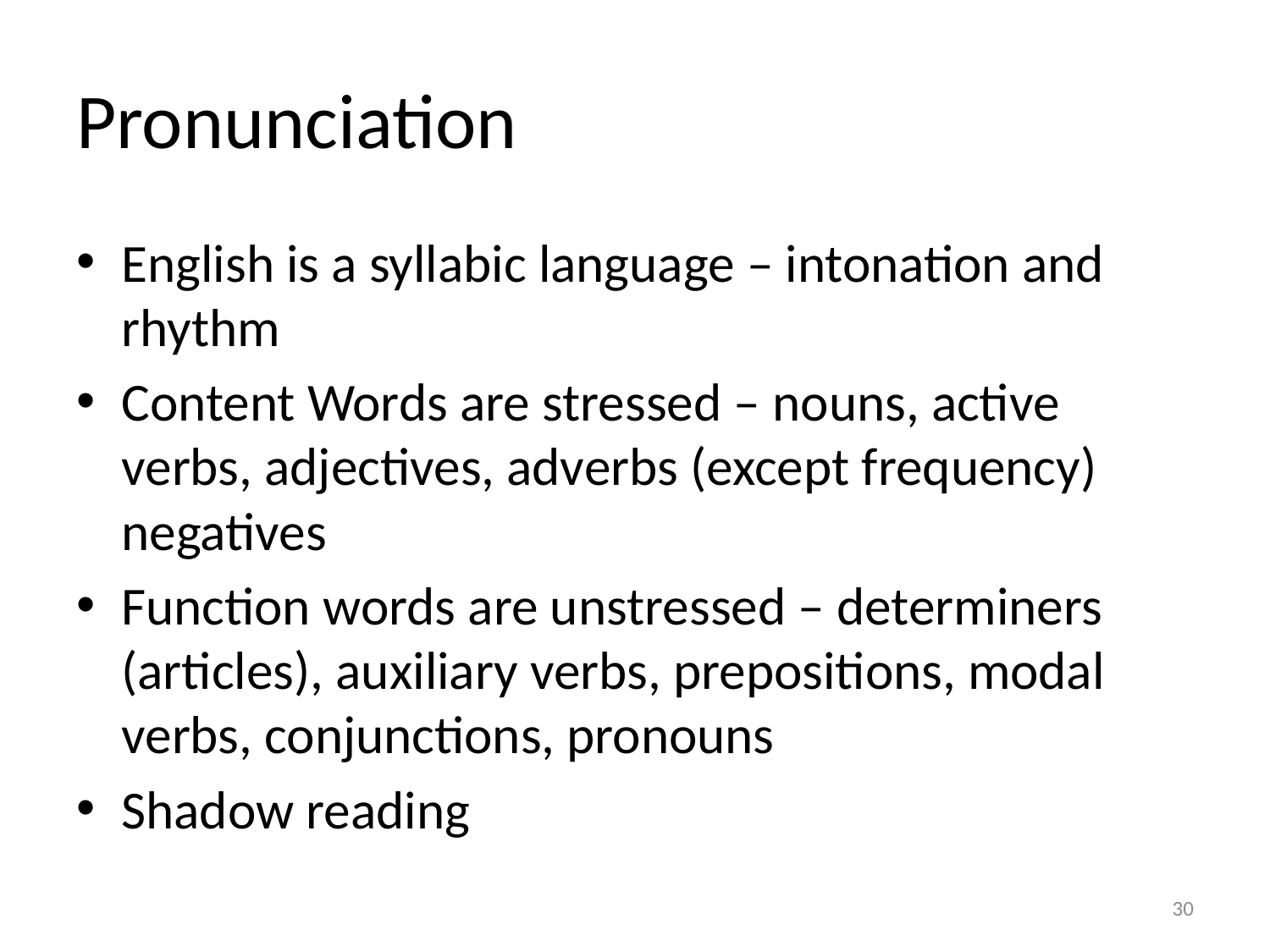

# Pronunciation
English is a syllabic language – intonation and rhythm
Content Words are stressed – nouns, active verbs, adjectives, adverbs (except frequency) negatives
Function words are unstressed – determiners (articles), auxiliary verbs, prepositions, modal verbs, conjunctions, pronouns
Shadow reading
30